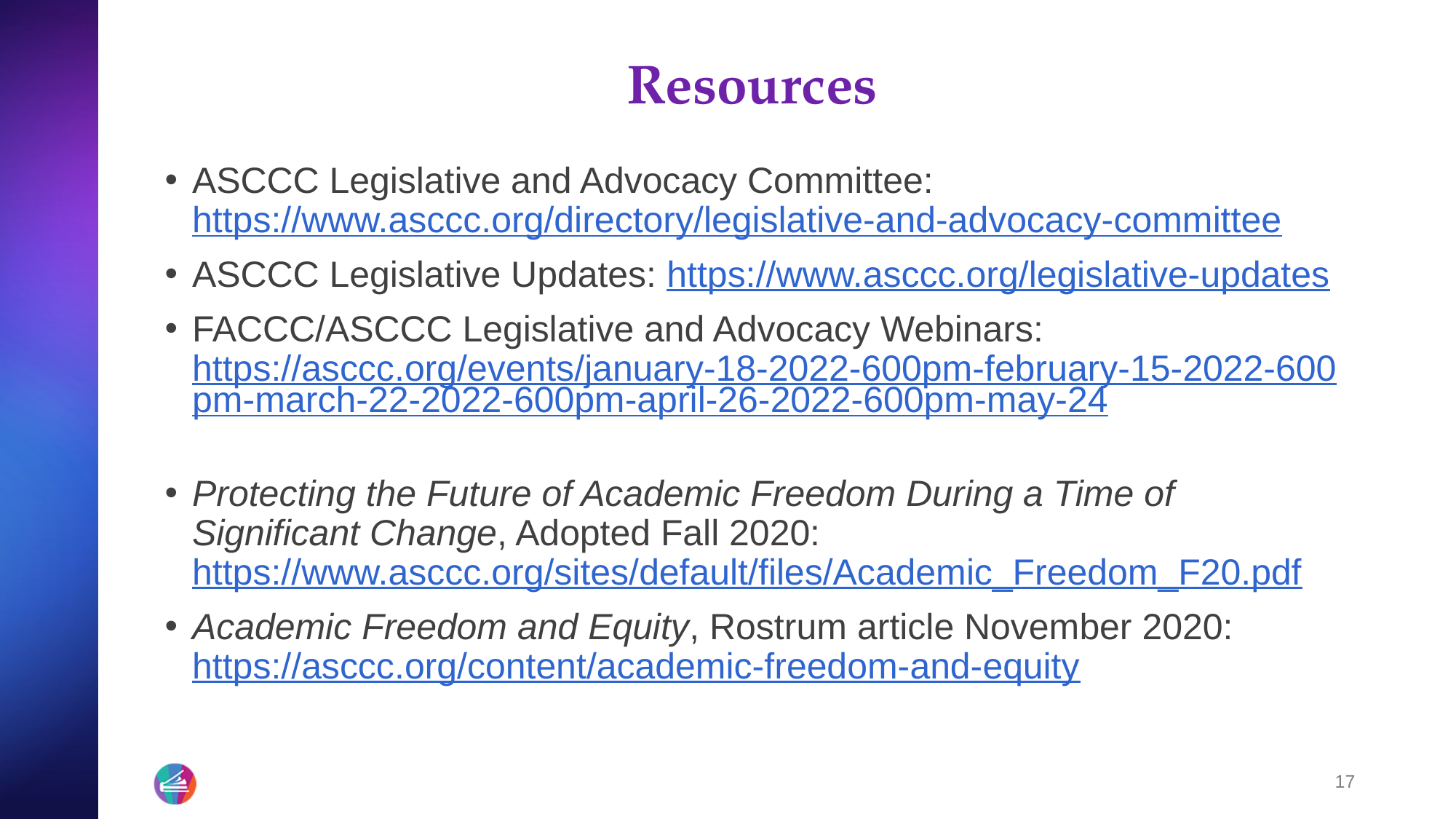

# Resources
ASCCC Legislative and Advocacy Committee: https://www.asccc.org/directory/legislative-and-advocacy-committee
ASCCC Legislative Updates: https://www.asccc.org/legislative-updates
FACCC/ASCCC Legislative and Advocacy Webinars: https://asccc.org/events/january-18-2022-600pm-february-15-2022-600pm-march-22-2022-600pm-april-26-2022-600pm-may-24
Protecting the Future of Academic Freedom During a Time of Significant Change, Adopted Fall 2020: https://www.asccc.org/sites/default/files/Academic_Freedom_F20.pdf
Academic Freedom and Equity, Rostrum article November 2020: https://asccc.org/content/academic-freedom-and-equity

17